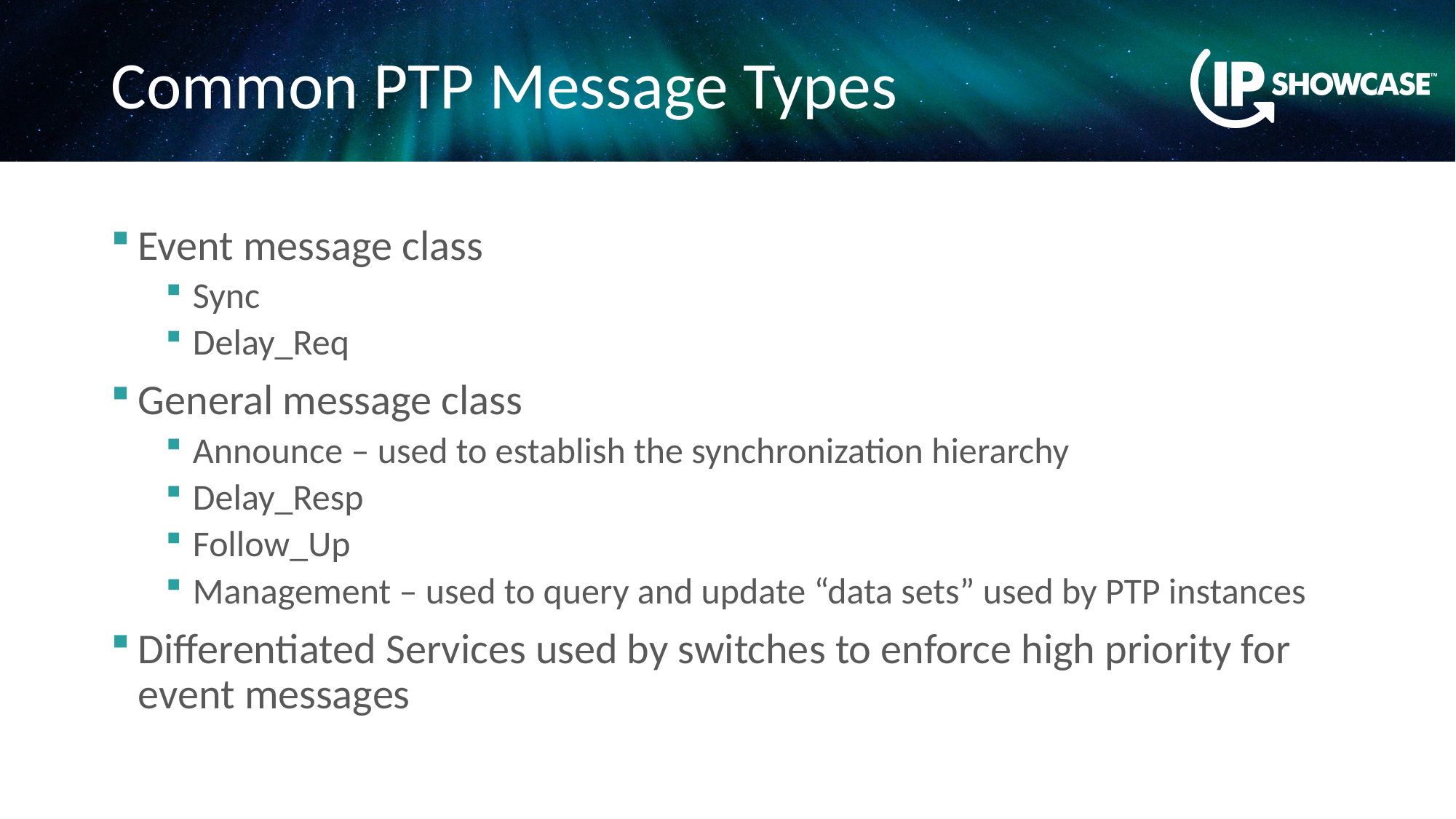

# Common PTP Message Types
Event message class
Sync
Delay_Req
General message class
Announce – used to establish the synchronization hierarchy
Delay_Resp
Follow_Up
Management – used to query and update “data sets” used by PTP instances
Differentiated Services used by switches to enforce high priority for event messages